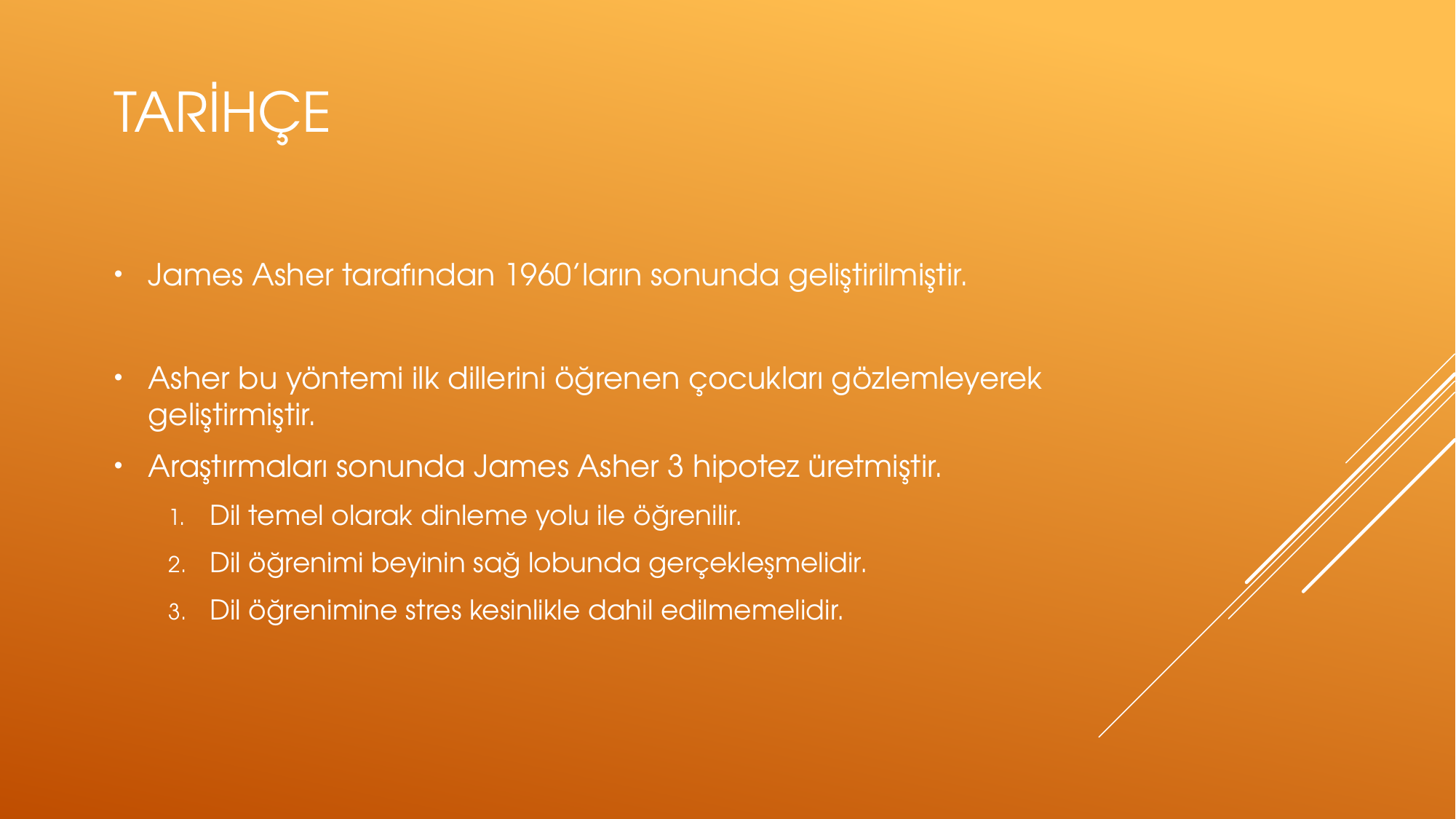

# Tarihçe
James Asher tarafından 1960’ların sonunda geliştirilmiştir.

Asher bu yöntemi ilk dillerini öğrenen çocukları gözlemleyerek geliştirmiştir.
Araştırmaları sonunda James Asher 3 hipotez üretmiştir.
Dil temel olarak dinleme yolu ile öğrenilir.
Dil öğrenimi beyinin sağ lobunda gerçekleşmelidir.
Dil öğrenimine stres kesinlikle dahil edilmemelidir.